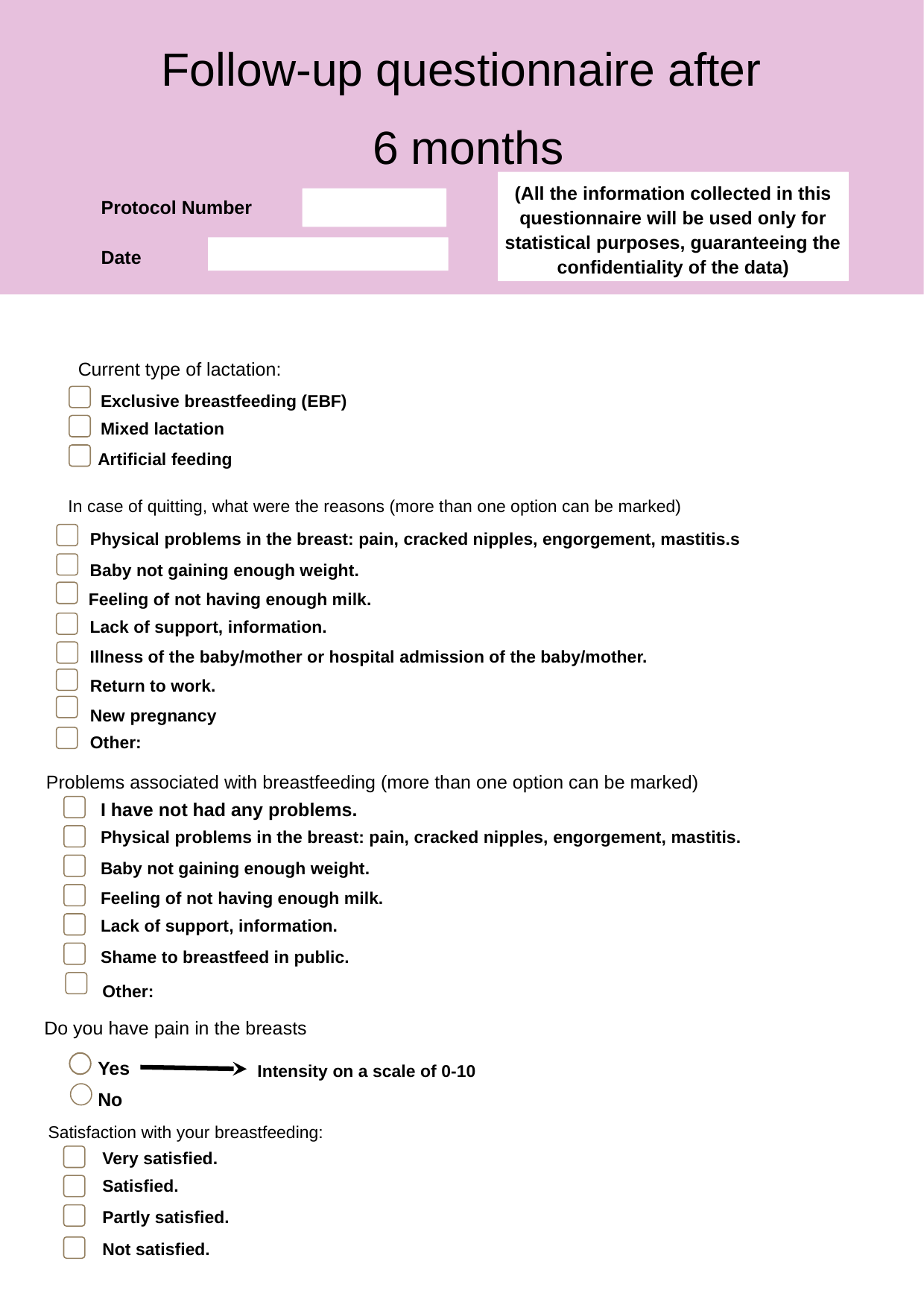

Follow-up questionnaire after
 6 months

(All the information collected in this questionnaire will be used only for statistical purposes, guaranteeing the confidentiality of the data)

Protocol Number

Date
Current type of lactation:
Exclusive breastfeeding (EBF)

Mixed lactation

Artificial feeding

In case of quitting, what were the reasons (more than one option can be marked)

Physical problems in the breast: pain, cracked nipples, engorgement, mastitis.s

Baby not gaining enough weight.

Feeling of not having enough milk.

Lack of support, information.

Illness of the baby/mother or hospital admission of the baby/mother.

Return to work.

New pregnancy

Other:
Problems associated with breastfeeding (more than one option can be marked)

I have not had any problems.

Physical problems in the breast: pain, cracked nipples, engorgement, mastitis.

Baby not gaining enough weight.

Feeling of not having enough milk.

Lack of support, information.

Shame to breastfeed in public.

Other:
Do you have pain in the breasts

Yes
Intensity on a scale of 0-10

No
Satisfaction with your breastfeeding:
Very satisfied.

Satisfied.

Partly satisfied.

Not satisfied.